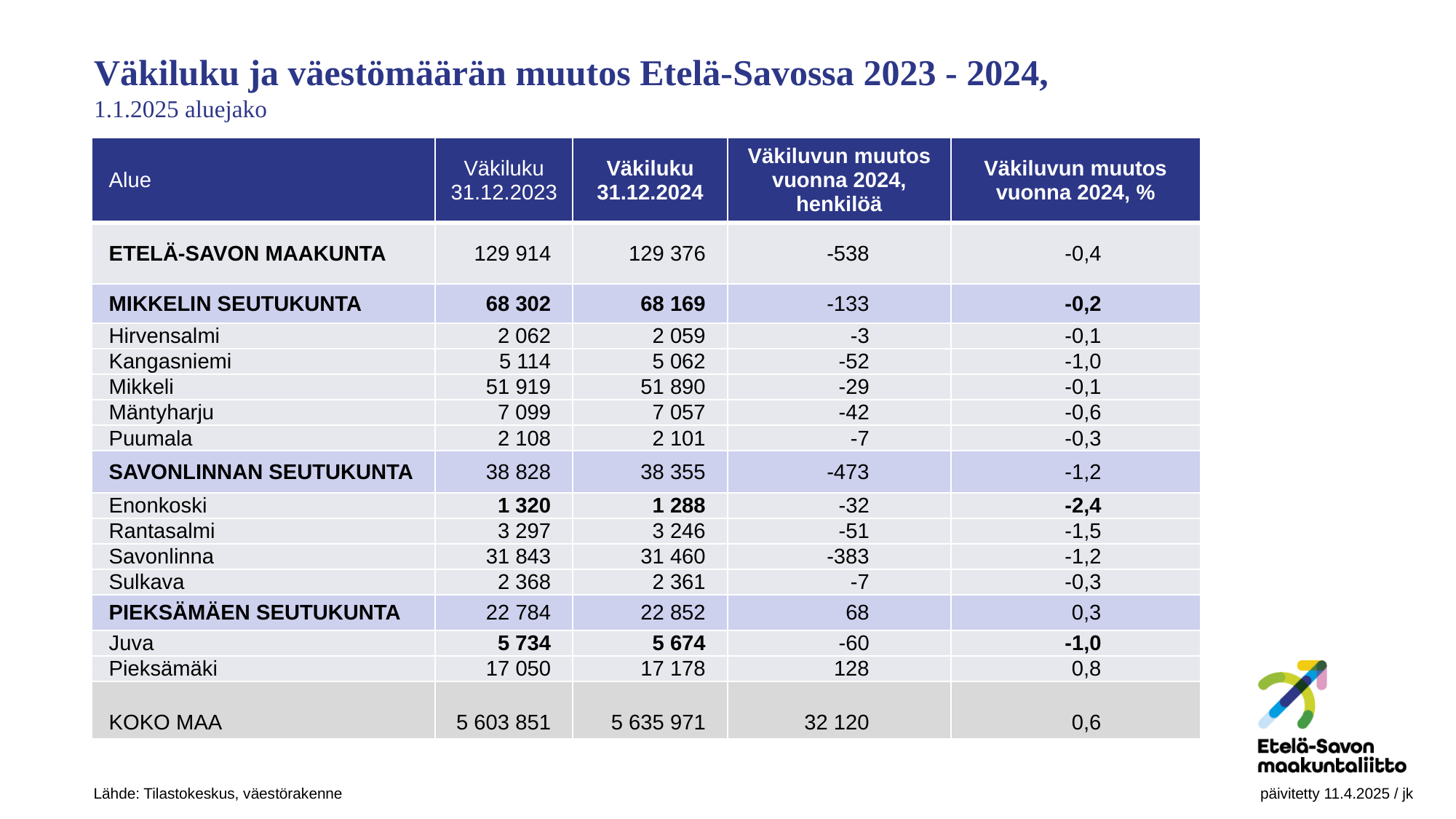

Väkiluku ja väestömäärän muutos Etelä-Savossa 2023 - 2024,
1.1.2025 aluejako
| Alue | Väkiluku 31.12.2023 | Väkiluku 31.12.2024 | Väkiluvun muutos vuonna 2024, henkilöä | Väkiluvun muutos vuonna 2024, % |
| --- | --- | --- | --- | --- |
| ETELÄ-SAVON MAAKUNTA | 129 914 | 129 376 | -538 | -0,4 |
| MIKKELIN SEUTUKUNTA | 68 302 | 68 169 | -133 | -0,2 |
| Hirvensalmi | 2 062 | 2 059 | -3 | -0,1 |
| Kangasniemi | 5 114 | 5 062 | -52 | -1,0 |
| Mikkeli | 51 919 | 51 890 | -29 | -0,1 |
| Mäntyharju | 7 099 | 7 057 | -42 | -0,6 |
| Puumala | 2 108 | 2 101 | -7 | -0,3 |
| SAVONLINNAN SEUTUKUNTA | 38 828 | 38 355 | -473 | -1,2 |
| Enonkoski | 1 320 | 1 288 | -32 | -2,4 |
| Rantasalmi | 3 297 | 3 246 | -51 | -1,5 |
| Savonlinna | 31 843 | 31 460 | -383 | -1,2 |
| Sulkava | 2 368 | 2 361 | -7 | -0,3 |
| PIEKSÄMÄEN SEUTUKUNTA | 22 784 | 22 852 | 68 | 0,3 |
| Juva | 5 734 | 5 674 | -60 | -1,0 |
| Pieksämäki | 17 050 | 17 178 | 128 | 0,8 |
| KOKO MAA | 5 603 851 | 5 635 971 | 32 120 | 0,6 |
Lähde: Tilastokeskus, väestörakenne								                  päivitetty 11.4.2025 / jk